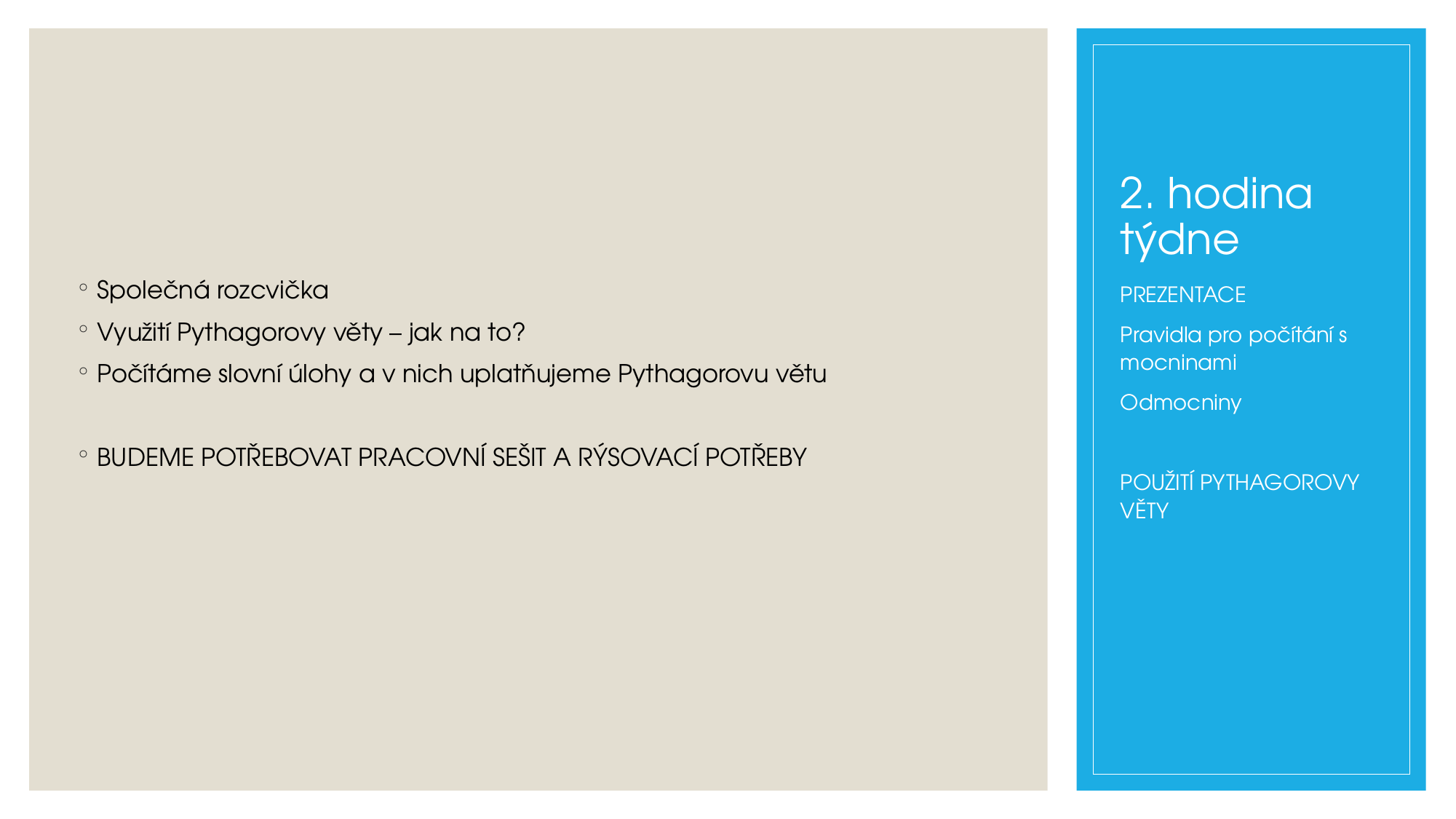

# 2. hodina týdne
Společná rozcvička
Využití Pythagorovy věty – jak na to?
Počítáme slovní úlohy a v nich uplatňujeme Pythagorovu větu

BUDEME POTŘEBOVAT PRACOVNÍ SEŠIT A RÝSOVACÍ POTŘEBY
PREZENTACE
Pravidla pro počítání s mocninami
Odmocniny

POUŽITÍ PYTHAGOROVY VĚTY